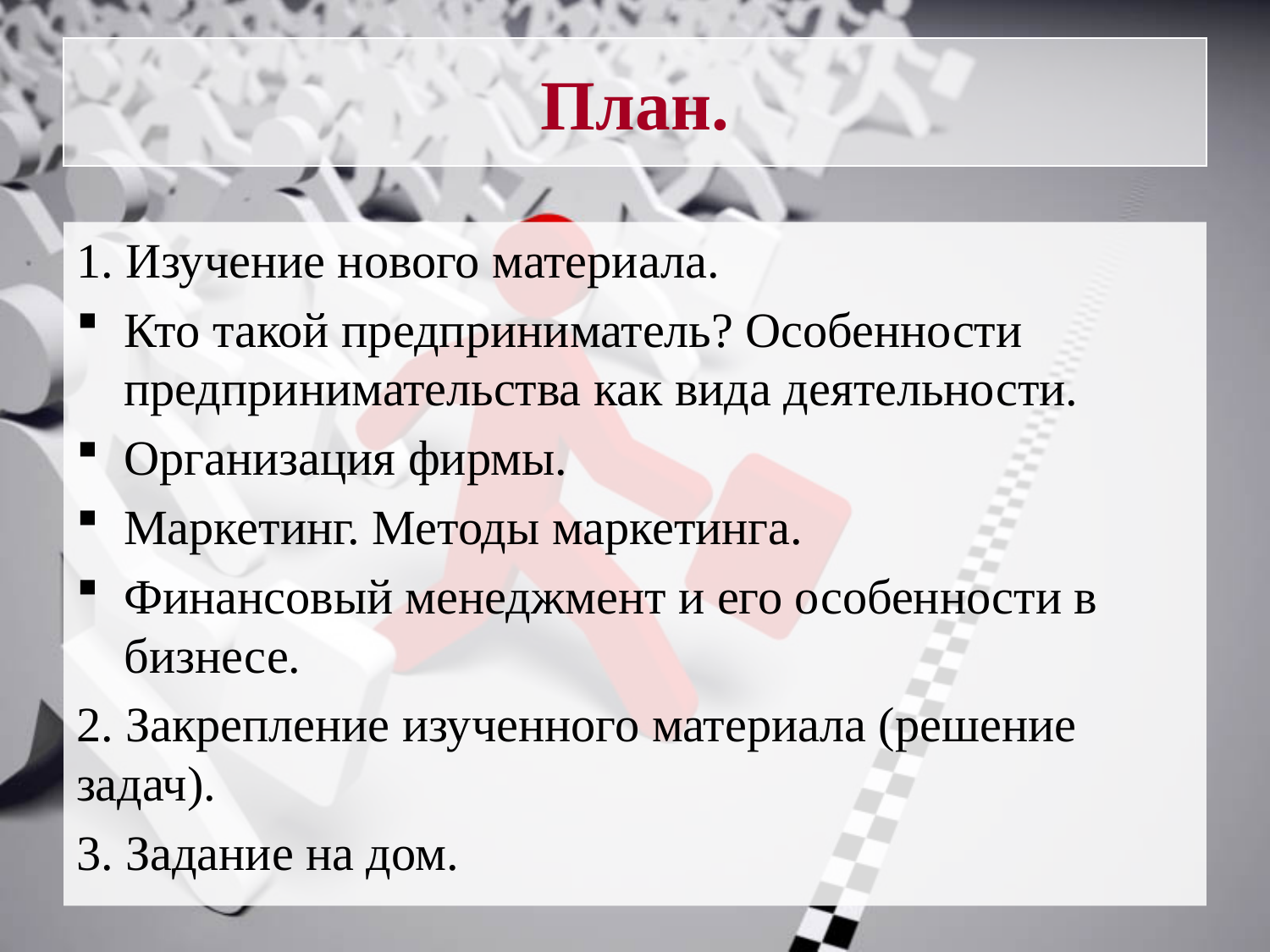

# План.
1. Изучение нового материала.
Кто такой предприниматель? Особенности предпринимательства как вида деятельности.
Организация фирмы.
Маркетинг. Методы маркетинга.
Финансовый менеджмент и его особенности в бизнесе.
2. Закрепление изученного материала (решение задач).
3. Задание на дом.